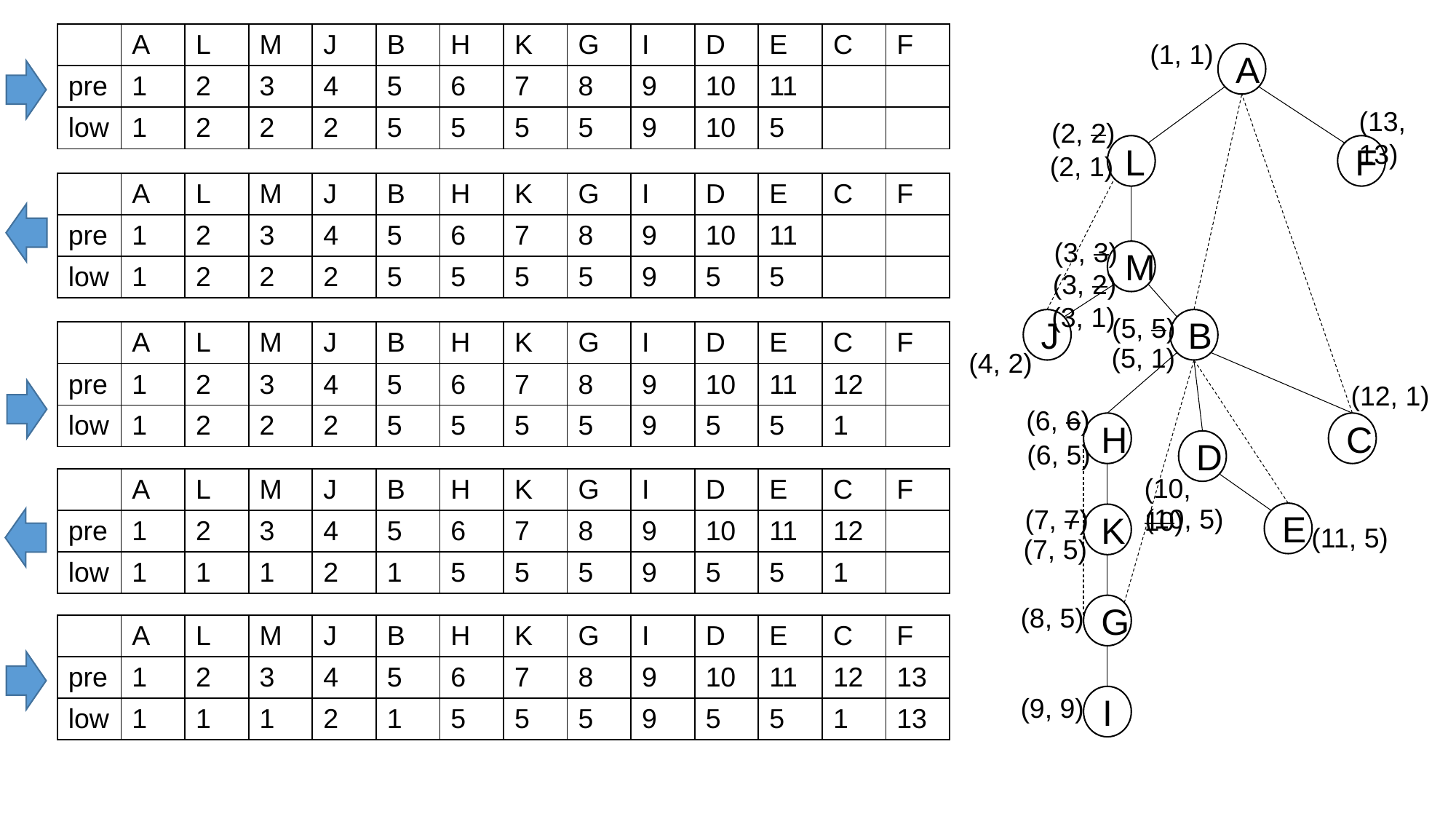

|  | A | L | M | J | B | H | K | G | I | D | E | C | F |
| --- | --- | --- | --- | --- | --- | --- | --- | --- | --- | --- | --- | --- | --- |
| pre | 1 | 2 | 3 | 4 | 5 | 6 | 7 | 8 | 9 | 10 | 11 |  |  |
| low | 1 | 2 | 2 | 2 | 5 | 5 | 5 | 5 | 9 | 10 | 5 |  |  |
(1, 1)
A
F
L
M
J
B
C
H
D
E
K
G
I

(13, 13)
(2, 2)
(2, 1)
|  | A | L | M | J | B | H | K | G | I | D | E | C | F |
| --- | --- | --- | --- | --- | --- | --- | --- | --- | --- | --- | --- | --- | --- |
| pre | 1 | 2 | 3 | 4 | 5 | 6 | 7 | 8 | 9 | 10 | 11 |  |  |
| low | 1 | 2 | 2 | 2 | 5 | 5 | 5 | 5 | 9 | 5 | 5 |  |  |

(3, 3)
(3, 2)
(3, 1)
(5, 5)
|  | A | L | M | J | B | H | K | G | I | D | E | C | F |
| --- | --- | --- | --- | --- | --- | --- | --- | --- | --- | --- | --- | --- | --- |
| pre | 1 | 2 | 3 | 4 | 5 | 6 | 7 | 8 | 9 | 10 | 11 | 12 |  |
| low | 1 | 2 | 2 | 2 | 5 | 5 | 5 | 5 | 9 | 5 | 5 | 1 |  |
(5, 1)
(4, 2)
(12, 1)

(6, 6)
(6, 5)
(10, 10)
|  | A | L | M | J | B | H | K | G | I | D | E | C | F |
| --- | --- | --- | --- | --- | --- | --- | --- | --- | --- | --- | --- | --- | --- |
| pre | 1 | 2 | 3 | 4 | 5 | 6 | 7 | 8 | 9 | 10 | 11 | 12 |  |
| low | 1 | 1 | 1 | 2 | 1 | 5 | 5 | 5 | 9 | 5 | 5 | 1 |  |
(10, 5)
(7, 7)

(11, 5)
(7, 5)
(8, 5)
|  | A | L | M | J | B | H | K | G | I | D | E | C | F |
| --- | --- | --- | --- | --- | --- | --- | --- | --- | --- | --- | --- | --- | --- |
| pre | 1 | 2 | 3 | 4 | 5 | 6 | 7 | 8 | 9 | 10 | 11 | 12 | 13 |
| low | 1 | 1 | 1 | 2 | 1 | 5 | 5 | 5 | 9 | 5 | 5 | 1 | 13 |

(9, 9)